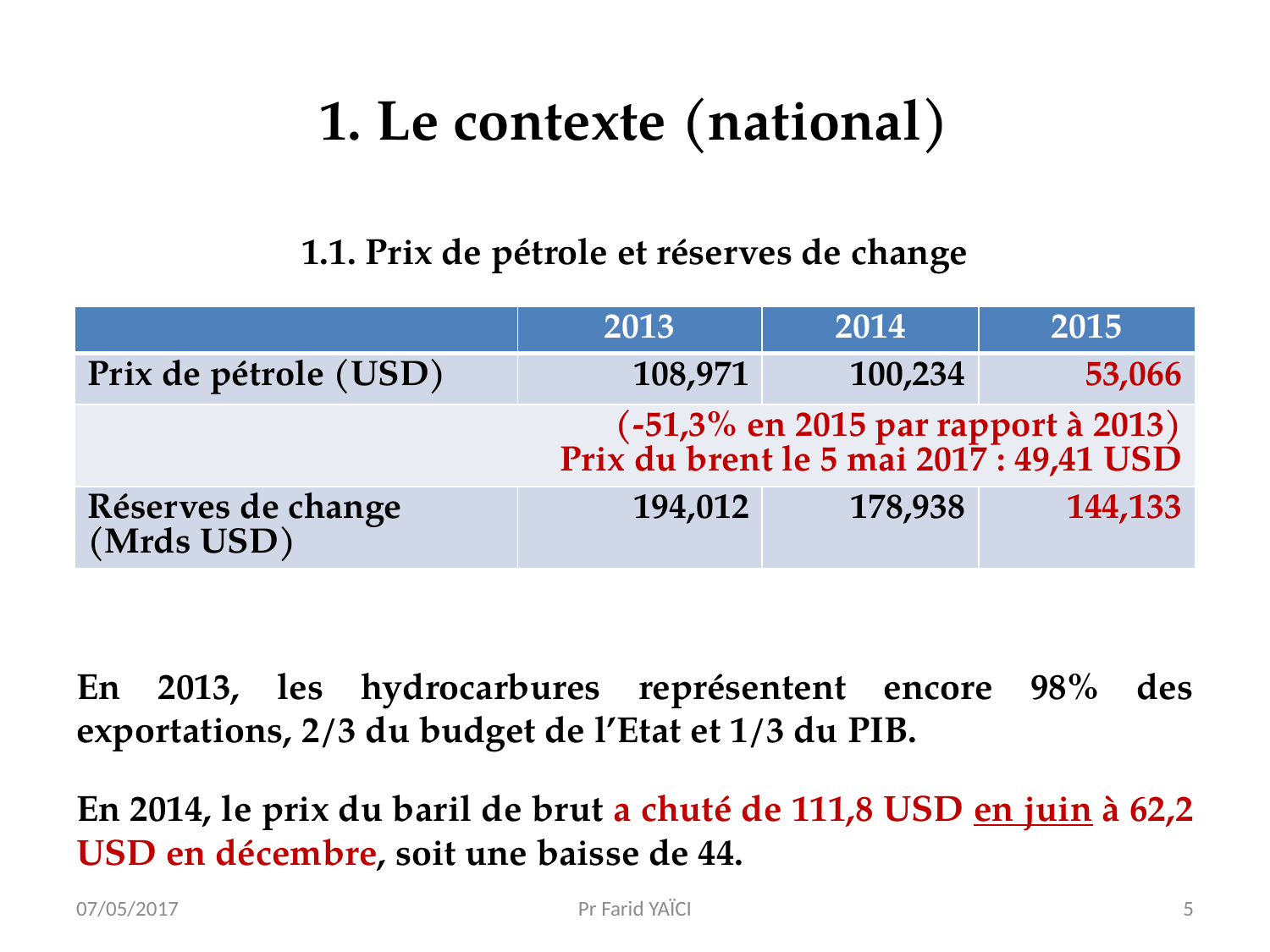

# 1. Le contexte (national)
1.1. Prix de pétrole et réserves de change

En 2013, les hydrocarbures représentent encore 98% des exportations, 2/3 du budget de l’Etat et 1/3 du PIB.

En 2014, le prix du baril de brut a chuté de 111,8 USD en juin à 62,2 USD en décembre, soit une baisse de 44.

|  | 2013 | 2014 | 2015 |
| --- | --- | --- | --- |
| Prix de pétrole (USD) | 108,971 | 100,234 | 53,066 |
| (-51,3% en 2015 par rapport à 2013) Prix du brent le 5 mai 2017 : 49,41 USD |  |  |  |
| Réserves de change (Mrds USD) | 194,012 | 178,938 | 144,133 |
07/05/2017
Pr Farid YAÏCI
5